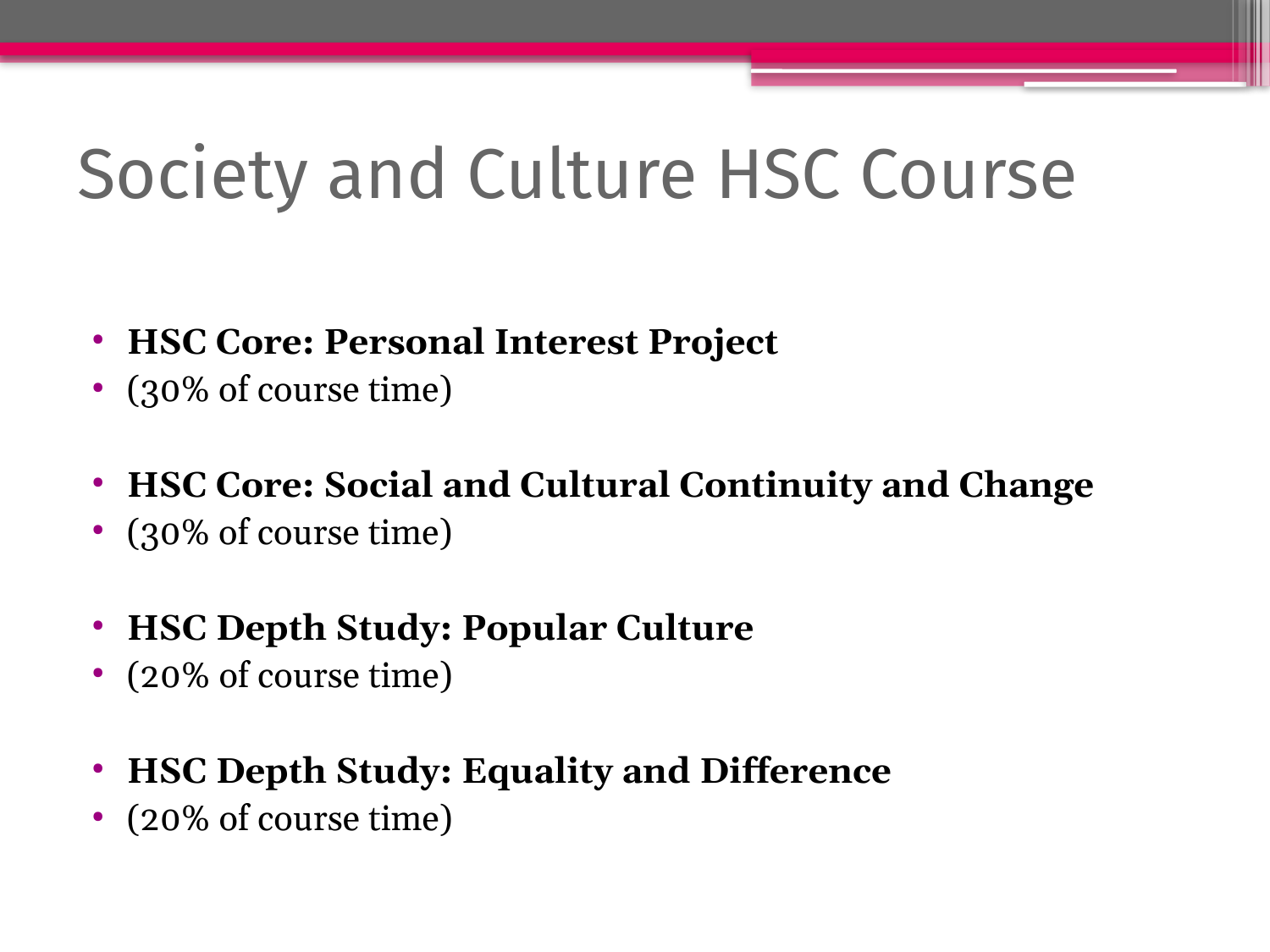

# Society and Culture HSC Course
HSC Core: Personal Interest Project
(30% of course time)

HSC Core: Social and Cultural Continuity and Change
(30% of course time)

HSC Depth Study: Popular Culture
(20% of course time)

HSC Depth Study: Equality and Difference
(20% of course time)